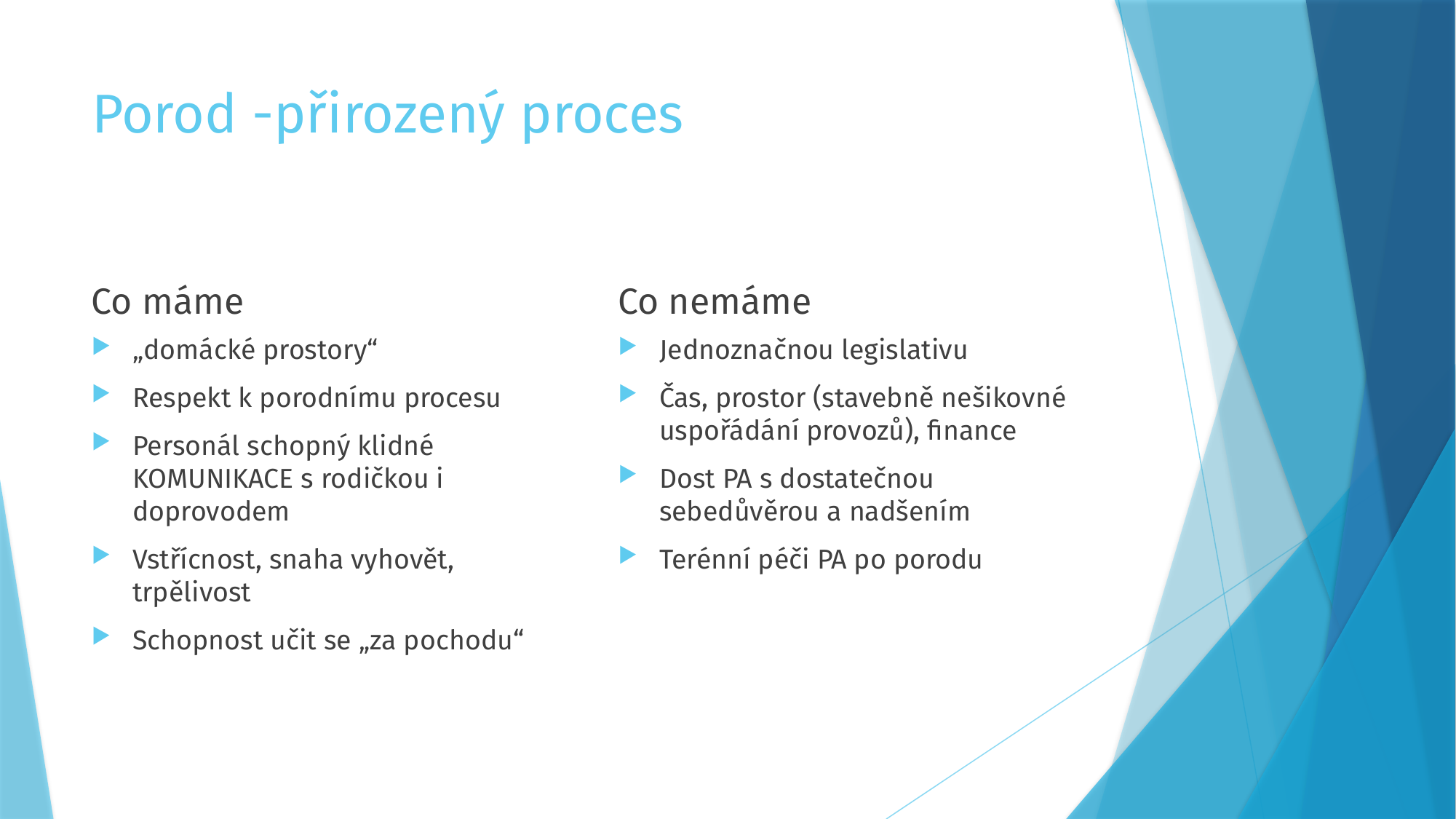

# Porod -přirozený proces
Co máme
Co nemáme
„domácké prostory“
Respekt k porodnímu procesu
Personál schopný klidné KOMUNIKACE s rodičkou i doprovodem
Vstřícnost, snaha vyhovět, trpělivost
Schopnost učit se „za pochodu“

Jednoznačnou legislativu
Čas, prostor (stavebně nešikovné uspořádání provozů), finance
Dost PA s dostatečnou sebedůvěrou a nadšením
Terénní péči PA po porodu